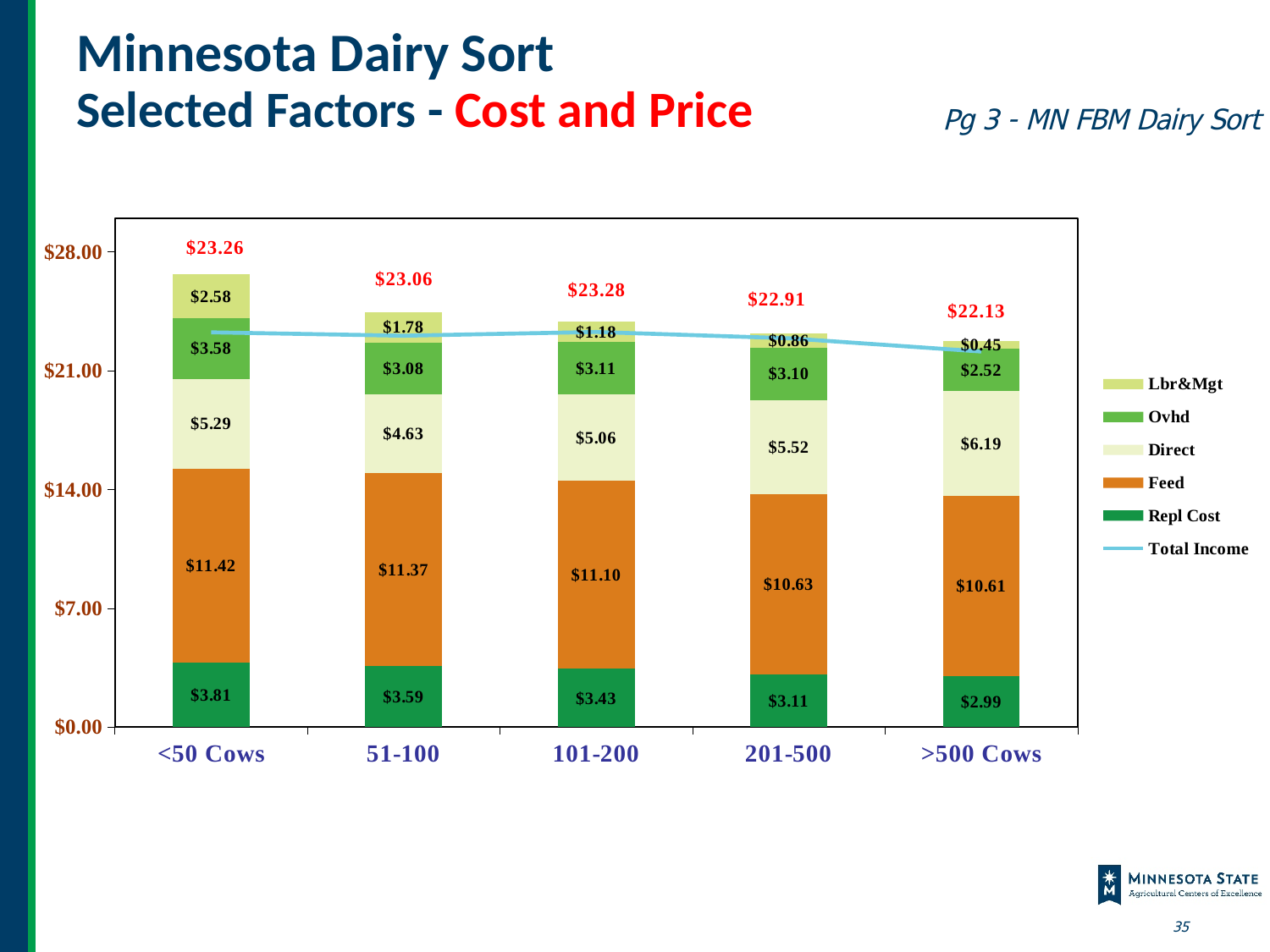

# Minnesota Dairy Sort Selected Factors - Cost and Price
Pg 3 - MN FBM Dairy Sort

### Chart

| Category | Repl Cost | Feed | Direct | Ovhd | Lbr&Mgt | Total Income |
|---|---|---|---|---|---|---|
| <50 Cows | 3.81 | 11.42 | 5.290000000000001 | 3.58 | 2.58 | 23.259999999999998 |
| 51-100 | 3.5900000000000003 | 11.37 | 4.630000000000001 | 3.08 | 1.78 | 23.06 |
| 101-200 | 3.43 | 11.1 | 5.0600000000000005 | 3.11 | 1.18 | 23.28 |
| 201-500 | 3.1100000000000003 | 10.63 | 5.519999999999998 | 3.1 | 0.86 | 22.91 |
| >500 Cows | 2.9899999999999998 | 10.61 | 6.190000000000001 | 2.52 | 0.45 | 22.13 |